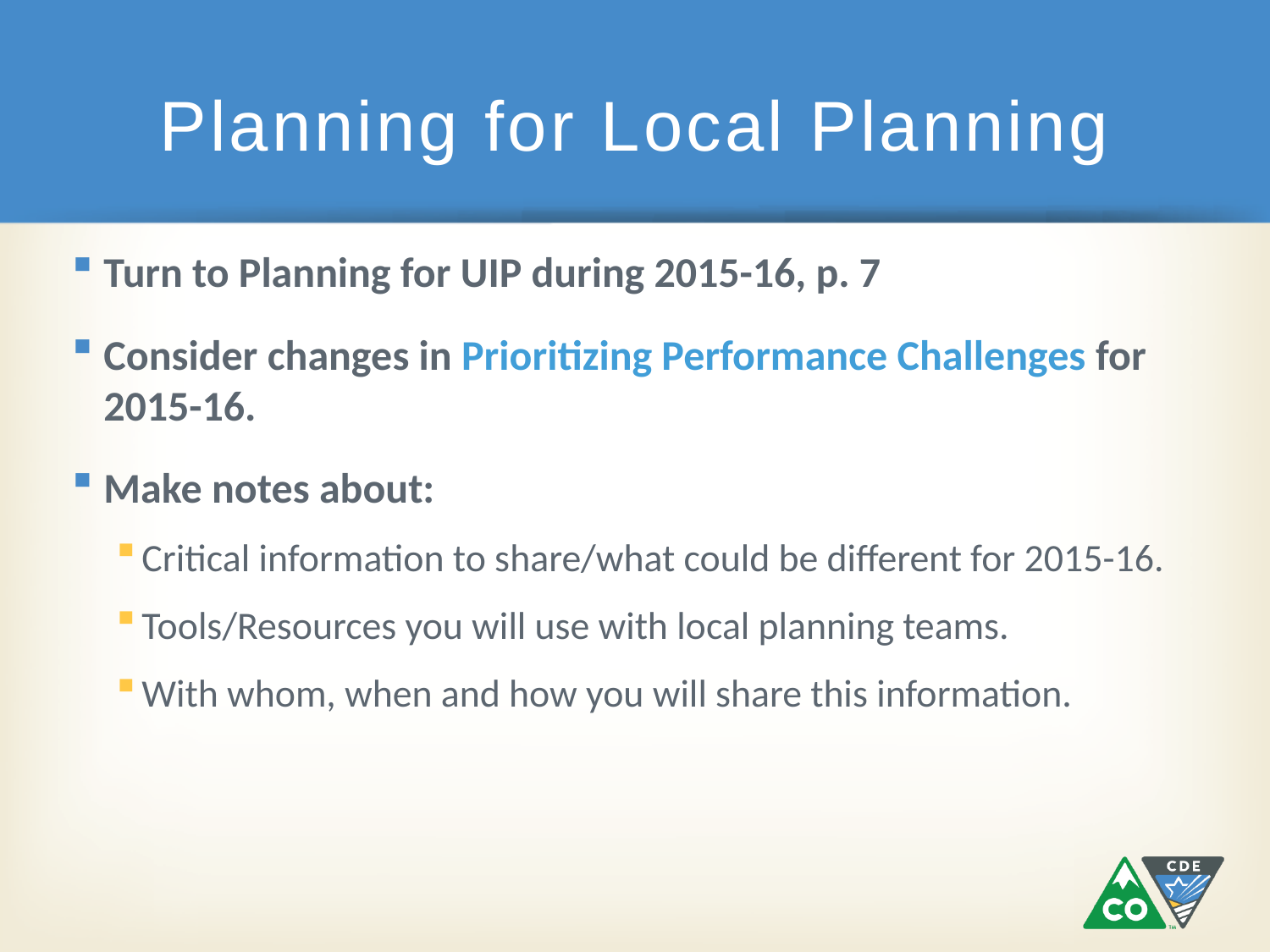

# Planning for Local Planning
Turn to Planning for UIP during 2015-16, p. 7
Consider changes in Prioritizing Performance Challenges for 2015-16.
Make notes about:
Critical information to share/what could be different for 2015-16.
Tools/Resources you will use with local planning teams.
With whom, when and how you will share this information.